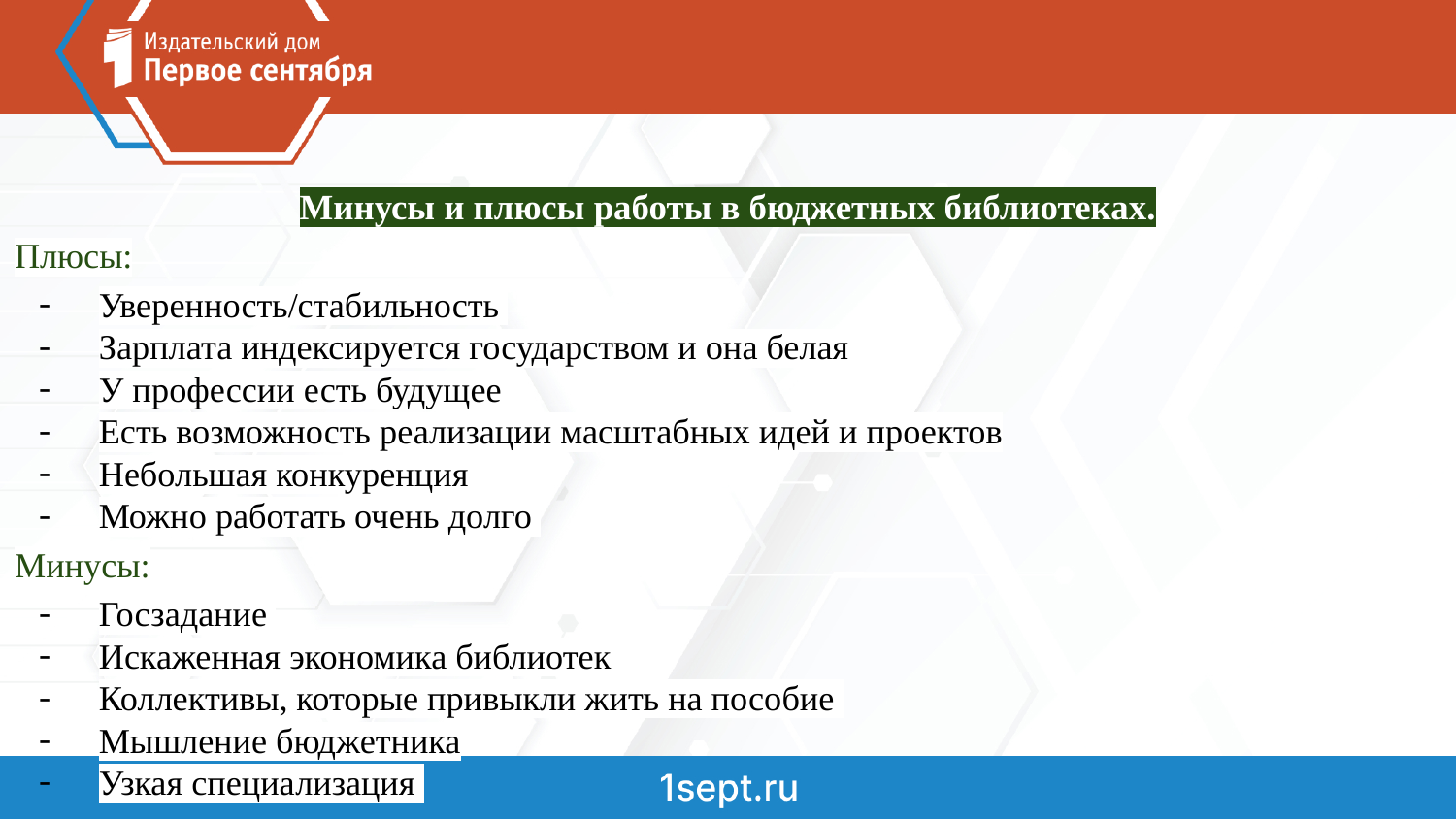

Минусы и плюсы работы в бюджетных библиотеках.
Плюсы:
Уверенность/стабильность
Зарплата индексируется государством и она белая
У профессии есть будущее
Есть возможность реализации масштабных идей и проектов
Небольшая конкуренция
Можно работать очень долго
Минусы:
Госзадание
Искаженная экономика библиотек
Коллективы, которые привыкли жить на пособие
Мышление бюджетника
Узкая специализация